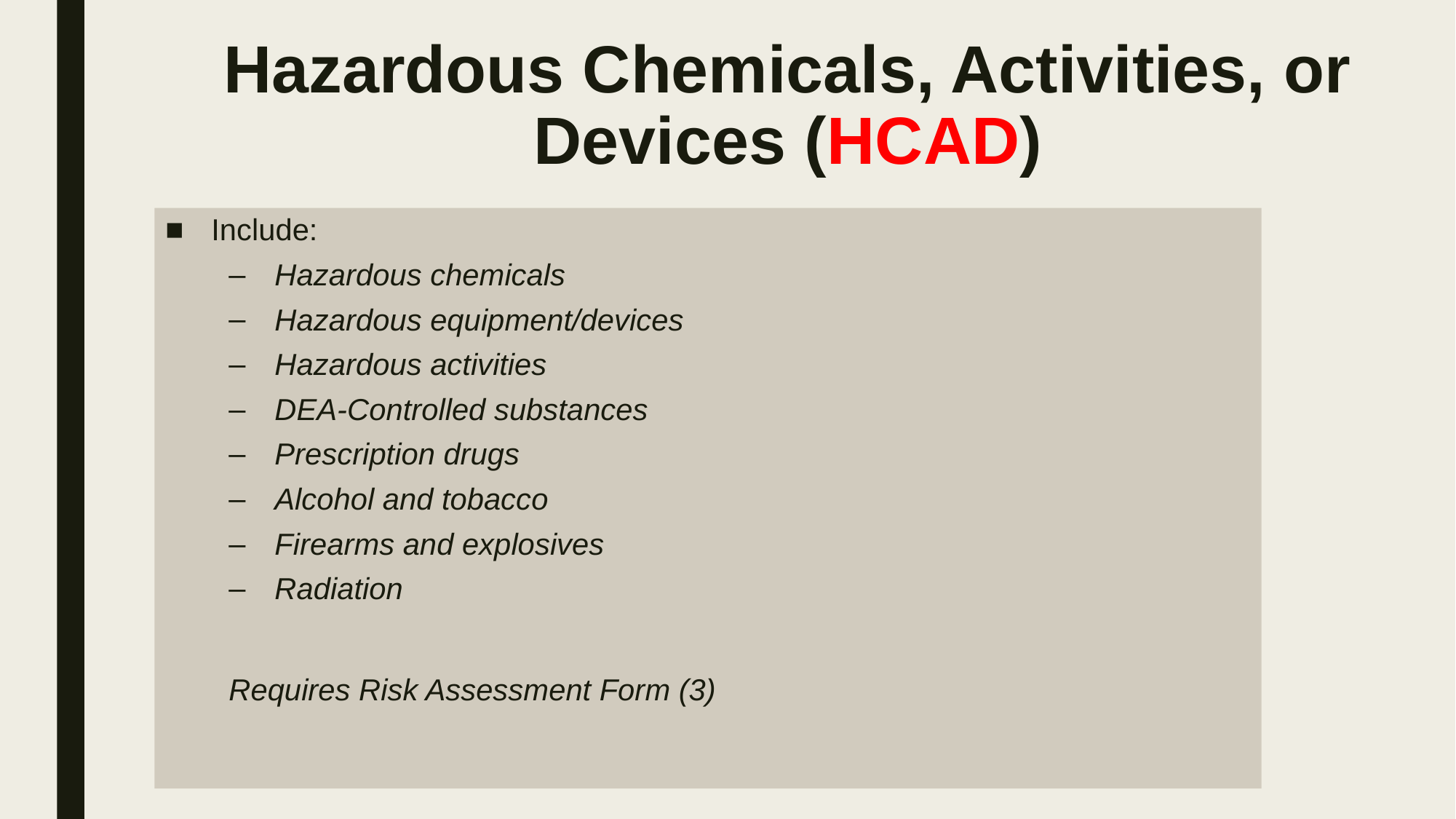

# Hazardous Chemicals, Activities, or Devices (HCAD)
Include:
Hazardous chemicals
Hazardous equipment/devices
Hazardous activities
DEA-Controlled substances
Prescription drugs
Alcohol and tobacco
Firearms and explosives
Radiation

Requires Risk Assessment Form (3)